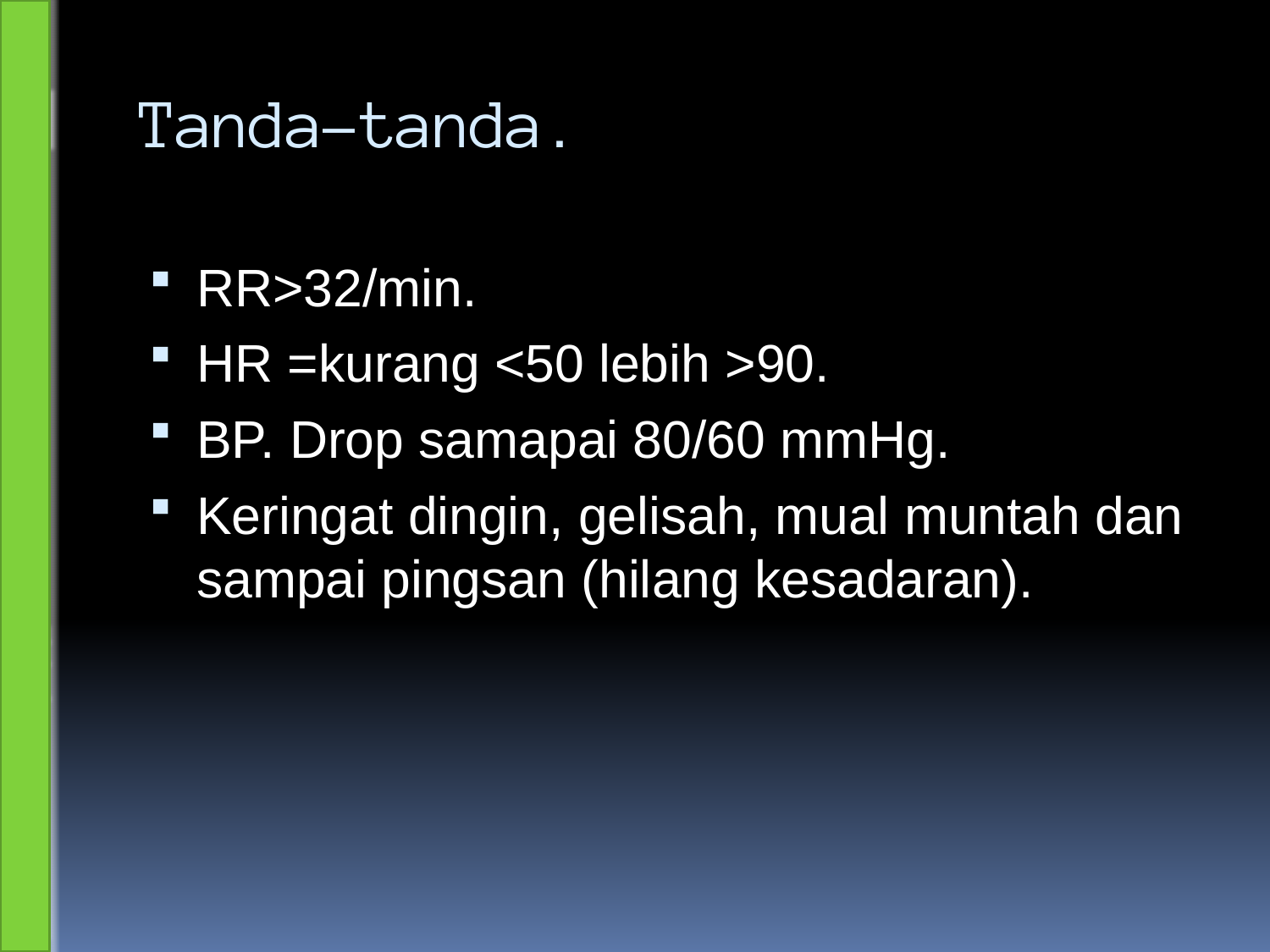

# Tanda-tanda.
RR>32/min.
HR =kurang <50 lebih >90.
BP. Drop samapai 80/60 mmHg.
Keringat dingin, gelisah, mual muntah dan sampai pingsan (hilang kesadaran).